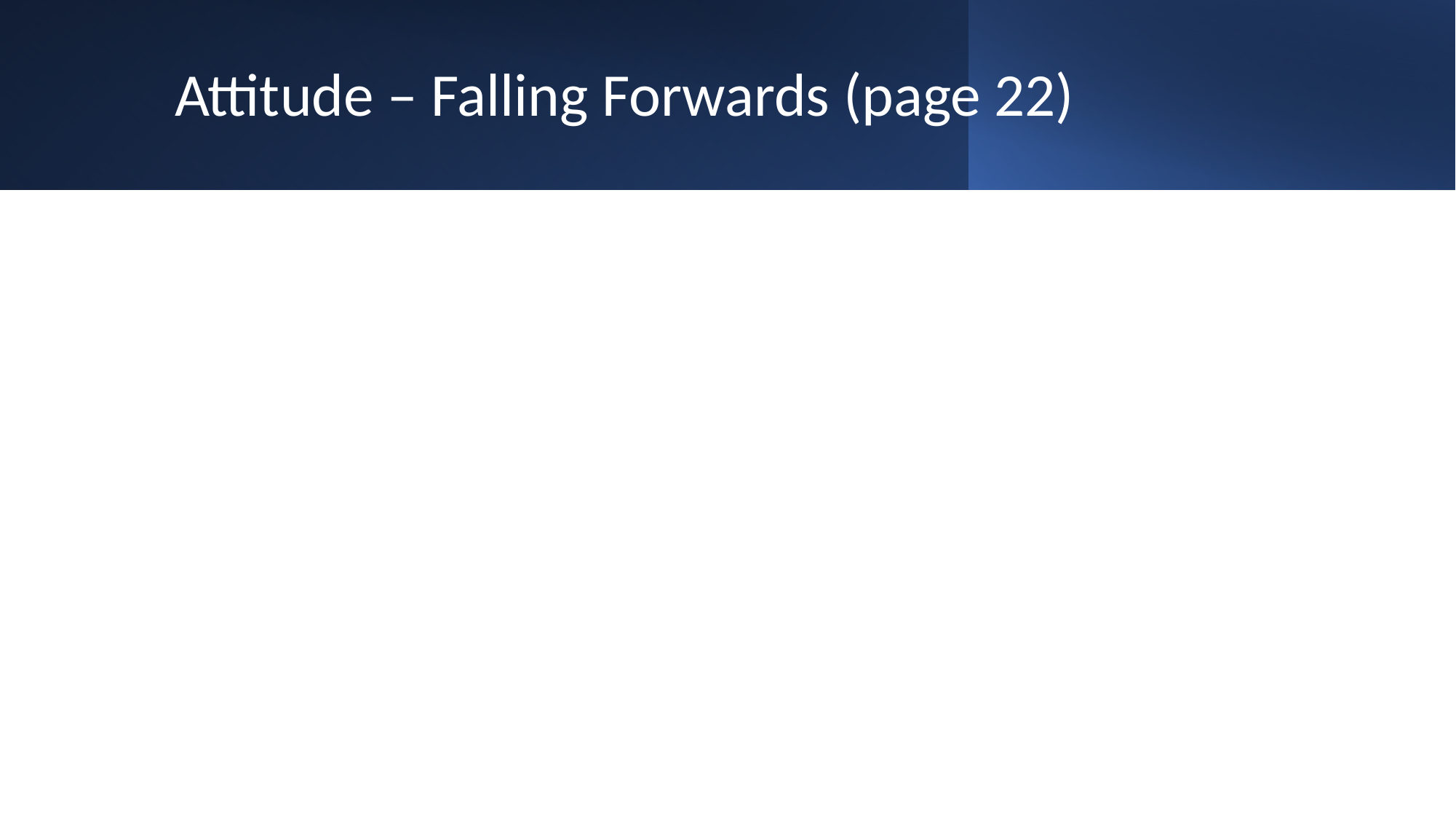

# Attitude – Falling Forwards (page 22)